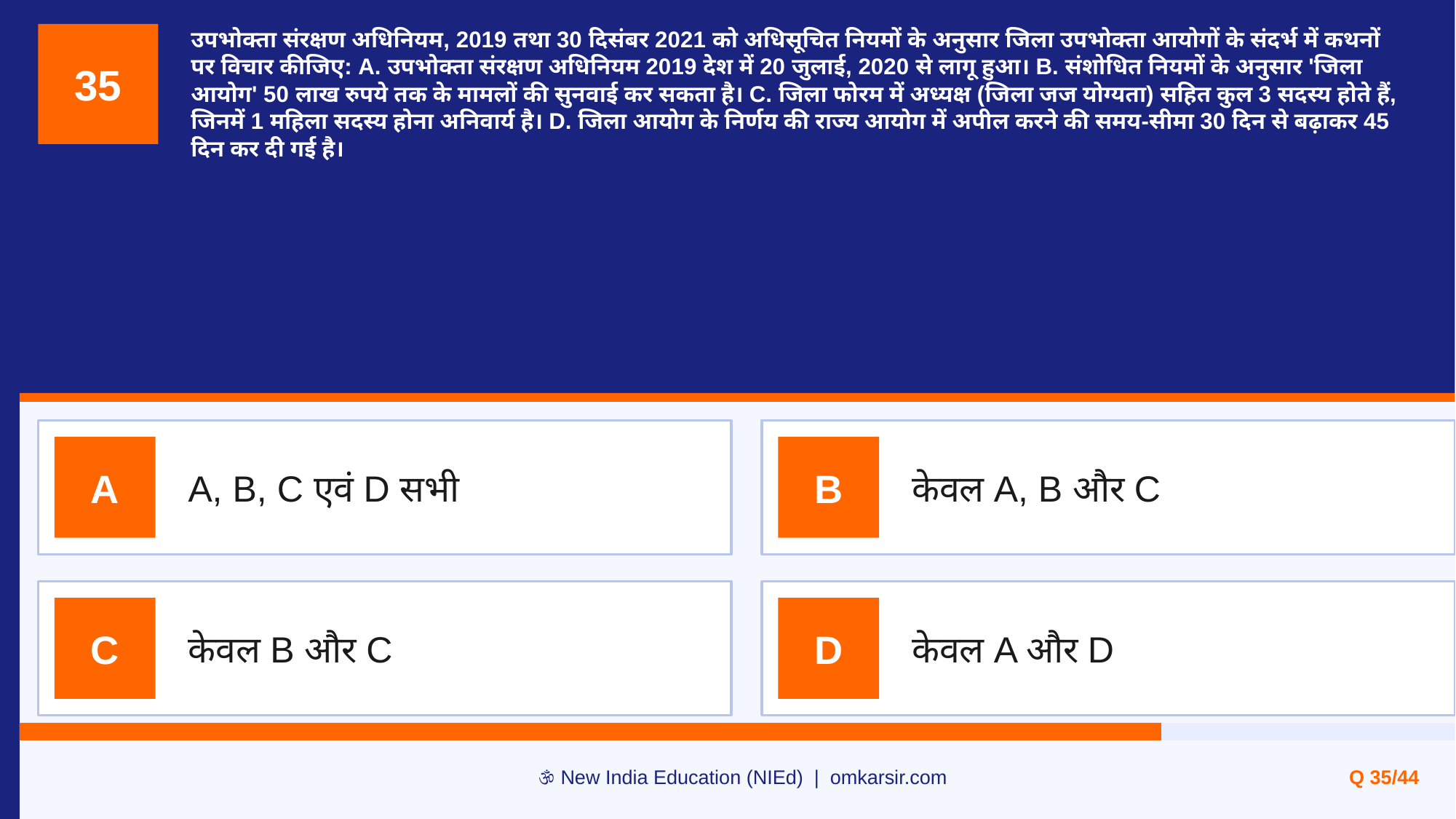

उपभोक्ता संरक्षण अधिनियम, 2019 तथा 30 दिसंबर 2021 को अधिसूचित नियमों के अनुसार जिला उपभोक्ता आयोगों के संदर्भ में कथनों पर विचार कीजिए: A. उपभोक्ता संरक्षण अधिनियम 2019 देश में 20 जुलाई, 2020 से लागू हुआ। B. संशोधित नियमों के अनुसार 'जिला आयोग' 50 लाख रुपये तक के मामलों की सुनवाई कर सकता है। C. जिला फोरम में अध्यक्ष (जिला जज योग्यता) सहित कुल 3 सदस्य होते हैं, जिनमें 1 महिला सदस्य होना अनिवार्य है। D. जिला आयोग के निर्णय की राज्य आयोग में अपील करने की समय-सीमा 30 दिन से बढ़ाकर 45 दिन कर दी गई है।
35

A, B, C एवं D सभी
केवल A, B और C
A
B

केवल B और C
केवल A और D
C
D

🕉️ New India Education (NIEd)  |  omkarsir.com
Q 35/44